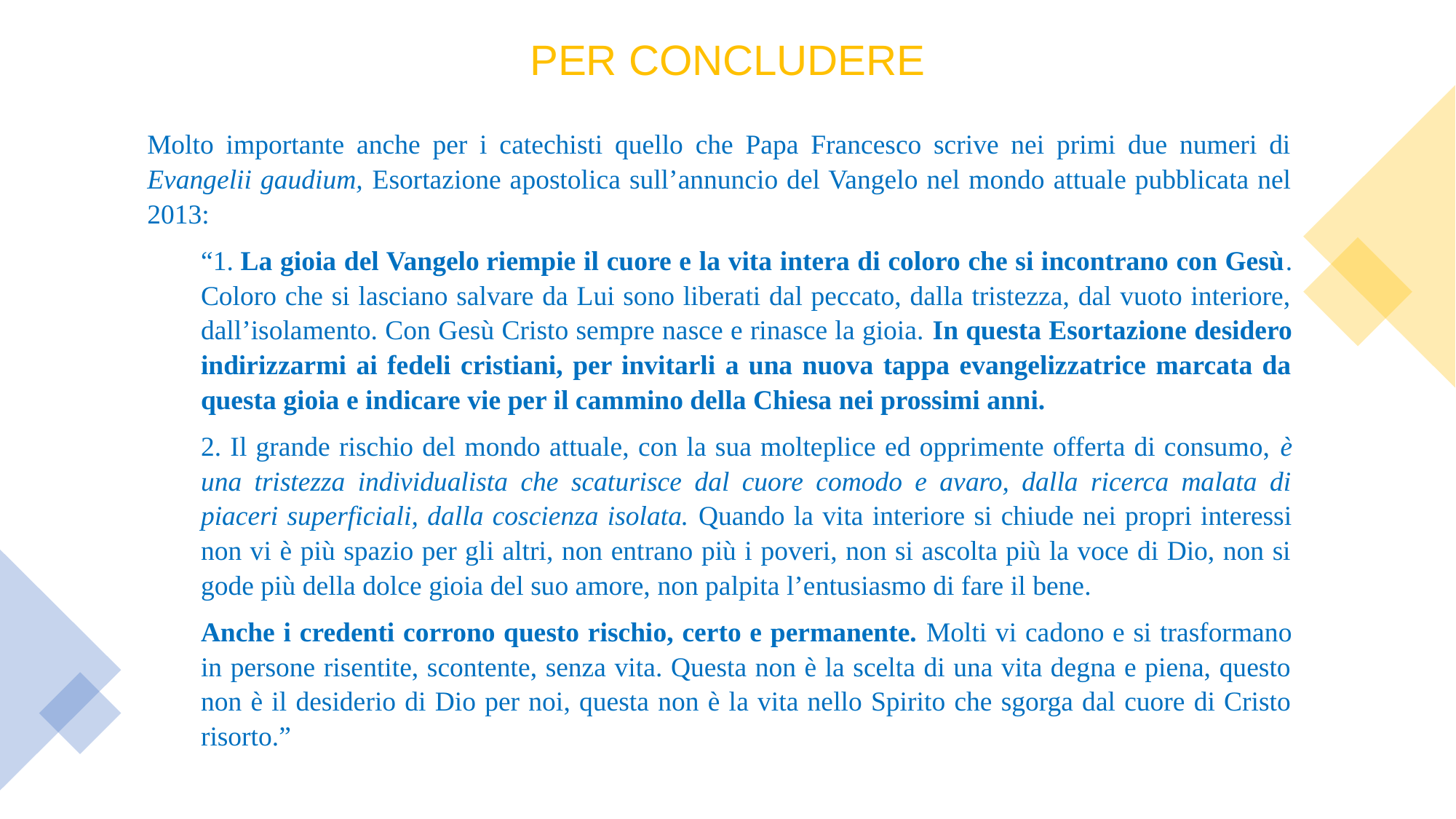

PER CONCLUDERE
Molto importante anche per i catechisti quello che Papa Francesco scrive nei primi due numeri di Evangelii gaudium, Esortazione apostolica sull’annuncio del Vangelo nel mondo attuale pubblicata nel 2013:
“1. La gioia del Vangelo riempie il cuore e la vita intera di coloro che si incontrano con Gesù. Coloro che si lasciano salvare da Lui sono liberati dal peccato, dalla tristezza, dal vuoto interiore, dall’isolamento. Con Gesù Cristo sempre nasce e rinasce la gioia. In questa Esortazione desidero indirizzarmi ai fedeli cristiani, per invitarli a una nuova tappa evangelizzatrice marcata da questa gioia e indicare vie per il cammino della Chiesa nei prossimi anni.
2. Il grande rischio del mondo attuale, con la sua molteplice ed opprimente offerta di consumo, è una tristezza individualista che scaturisce dal cuore comodo e avaro, dalla ricerca malata di piaceri superficiali, dalla coscienza isolata. Quando la vita interiore si chiude nei propri interessi non vi è più spazio per gli altri, non entrano più i poveri, non si ascolta più la voce di Dio, non si gode più della dolce gioia del suo amore, non palpita l’entusiasmo di fare il bene.
Anche i credenti corrono questo rischio, certo e permanente. Molti vi cadono e si trasformano in persone risentite, scontente, senza vita. Questa non è la scelta di una vita degna e piena, questo non è il desiderio di Dio per noi, questa non è la vita nello Spirito che sgorga dal cuore di Cristo risorto.”